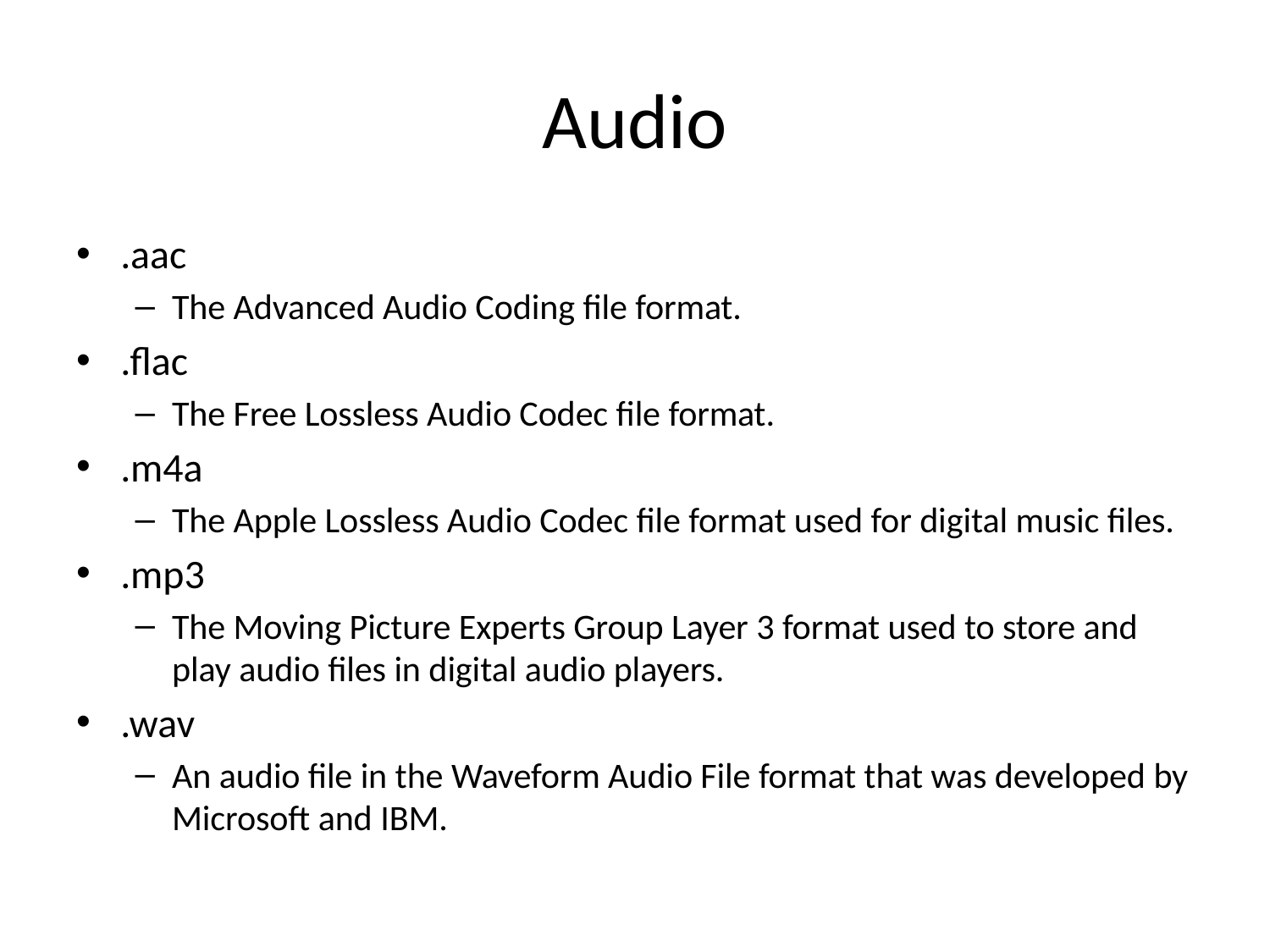

# Audio
.aac
The Advanced Audio Coding file format.
.flac
The Free Lossless Audio Codec file format.
.m4a
The Apple Lossless Audio Codec file format used for digital music files.
.mp3
The Moving Picture Experts Group Layer 3 format used to store and play audio files in digital audio players.
.wav
An audio file in the Waveform Audio File format that was developed by Microsoft and IBM.